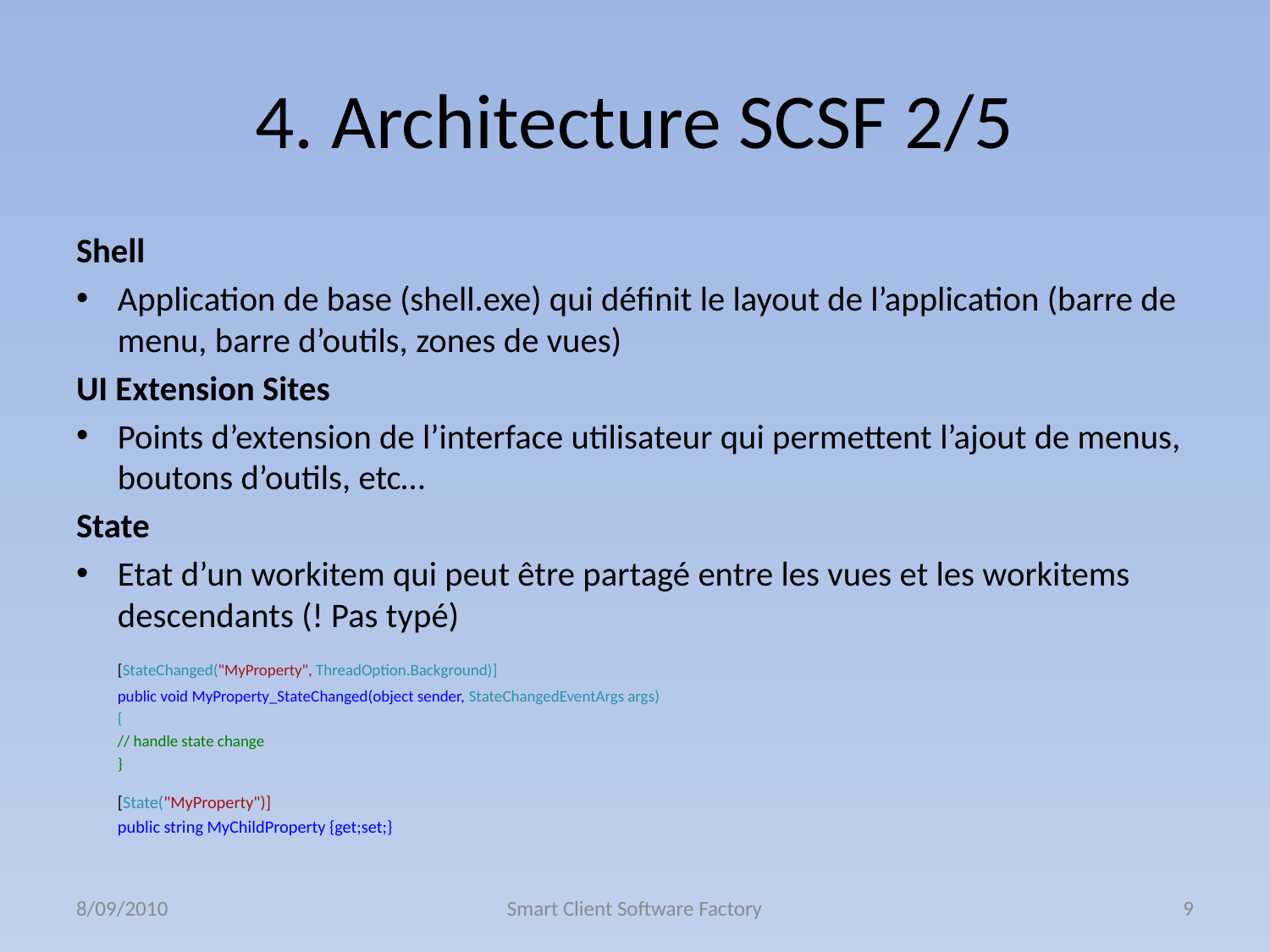

# 4. Architecture SCSF 2/5
Shell
Application de base (shell.exe) qui définit le layout de l’application (barre de menu, barre d’outils, zones de vues)
UI Extension Sites
Points d’extension de l’interface utilisateur qui permettent l’ajout de menus, boutons d’outils, etc…
State
Etat d’un workitem qui peut être partagé entre les vues et les workitems descendants (! Pas typé)
	[StateChanged("MyProperty", ThreadOption.Background)]
	public void MyProperty_StateChanged(object sender, StateChangedEventArgs args)
	{
		// handle state change
	}
[State("MyProperty")]
	public string MyChildProperty {get;set;}

8/09/2010
Smart Client Software Factory
9